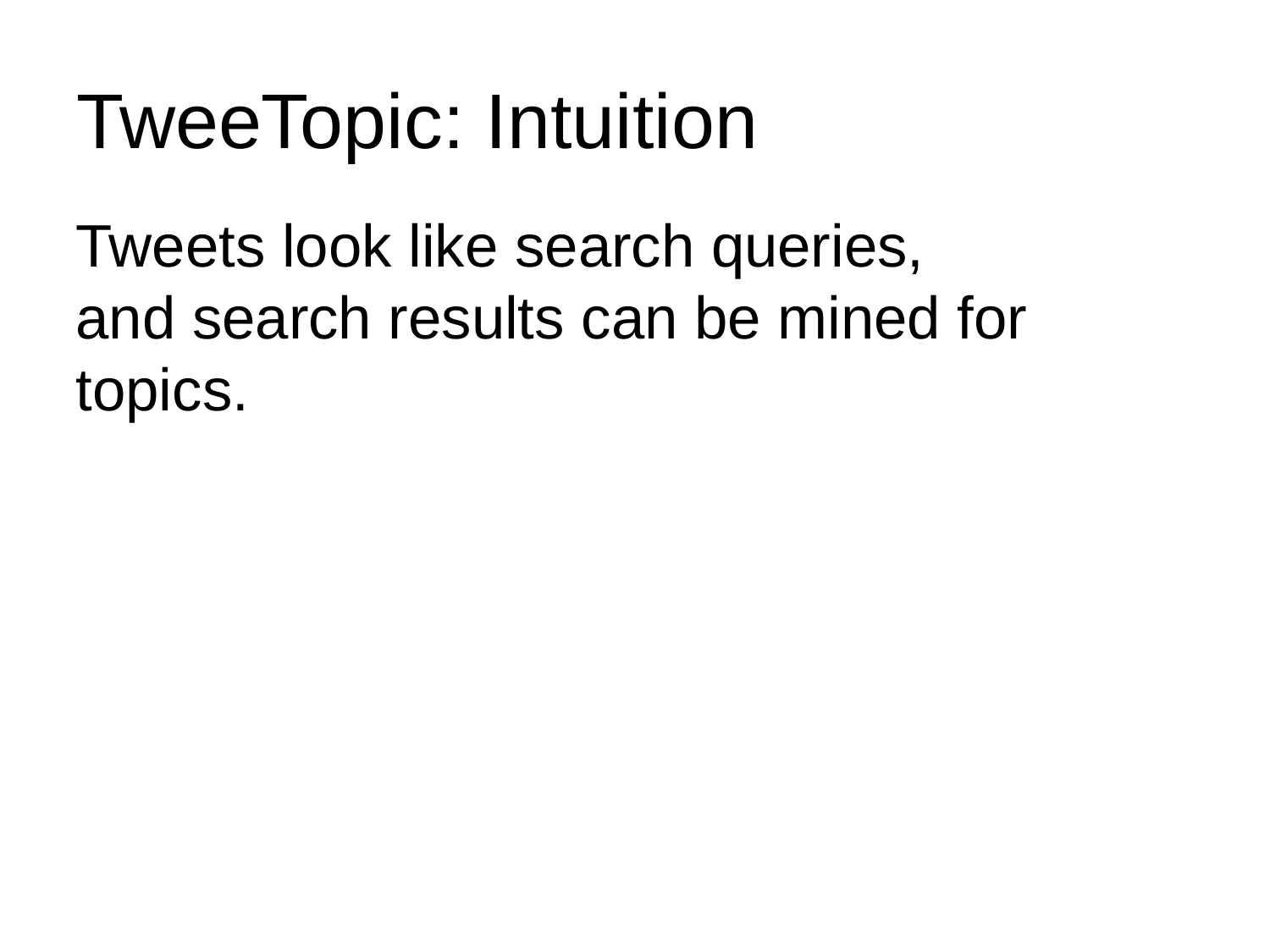

# TweeTopic: Intuition
Tweets look like search queries,
and search results can be mined for topics.